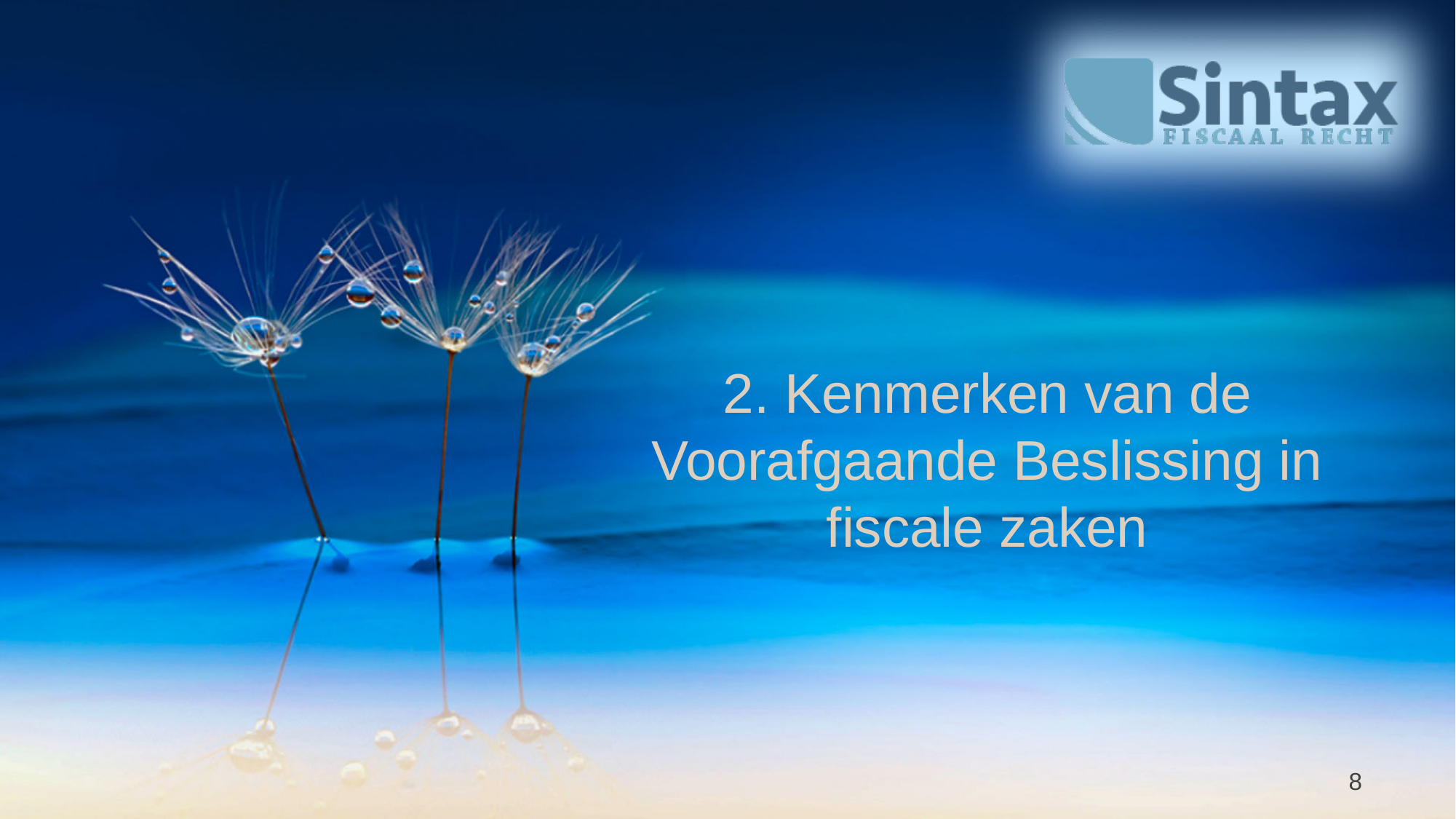

# 2. Kenmerken van de Voorafgaande Beslissing in fiscale zaken
8